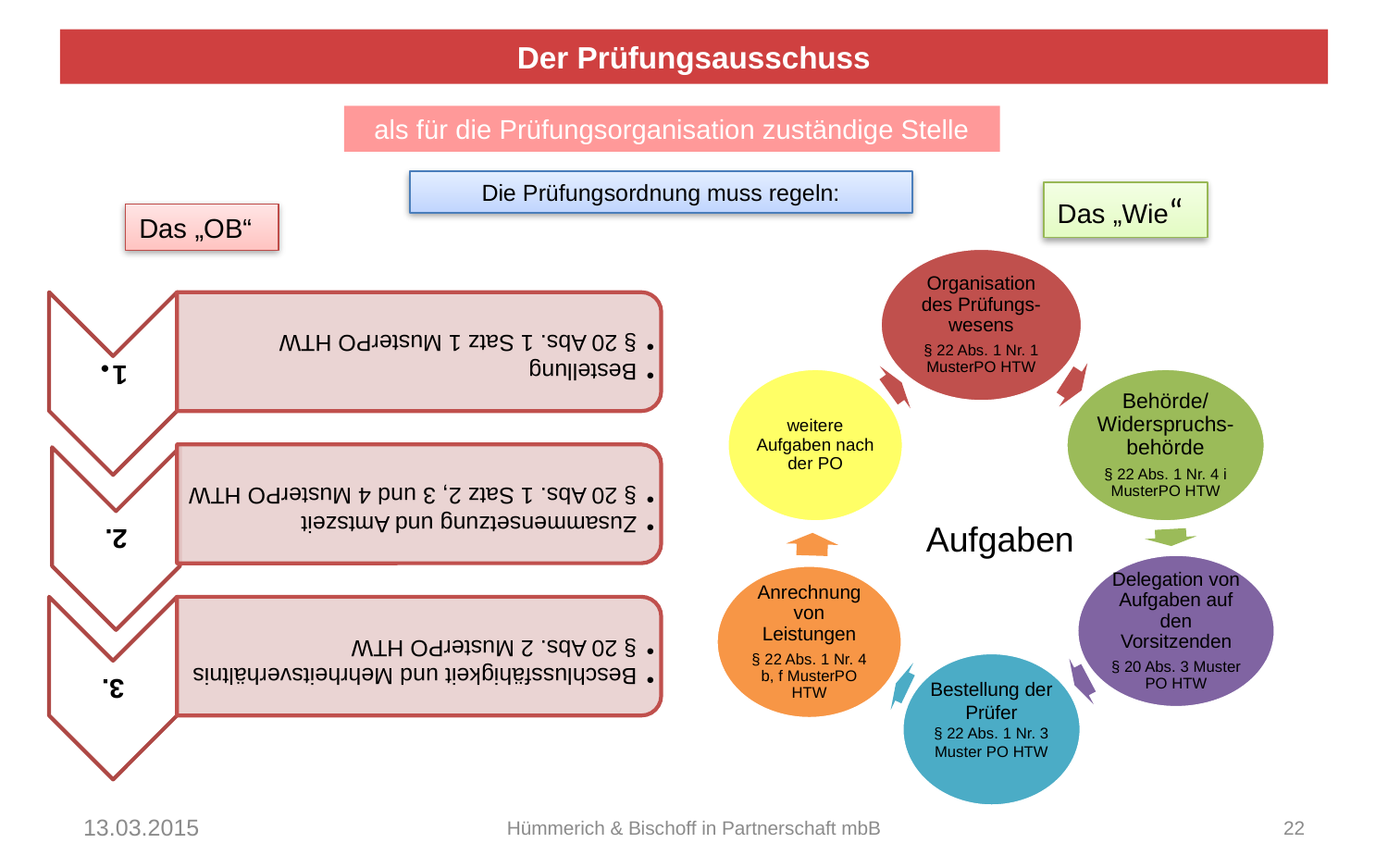

Der Prüfungsausschuss
als für die Prüfungsorganisation zuständige Stelle
Die Prüfungsordnung muss regeln:
Das „Wie“
Das „OB“
Organisation des Prüfungs-wesens
§ 22 Abs. 1 Nr. 1 MusterPO HTW

Behörde/ Widerspruchs-behörde
§ 22 Abs. 1 Nr. 4 i MusterPO HTW

Delegation von Aufgaben auf den Vorsitzenden
§ 20 Abs. 3 Muster PO HTW

Bestellung der Prüfer
§ 22 Abs. 1 Nr. 3 Muster PO HTW

Anrechnung von Leistungen
§ 22 Abs. 1 Nr. 4 b, f MusterPO HTW

weitere Aufgaben nach der PO

1.
Bestellung
§ 20 Abs. 1 Satz 1 MusterPO HTW
2.
Zusammensetzung und Amtszeit
§ 20 Abs. 1 Satz 2, 3 und 4 MusterPO HTW
3.
Beschlussfähigkeit und Mehrheitsverhältnis
§ 20 Abs. 2 MusterPO HTW
Aufgaben
13.03.2015
Hümmerich & Bischoff in Partnerschaft mbB
22